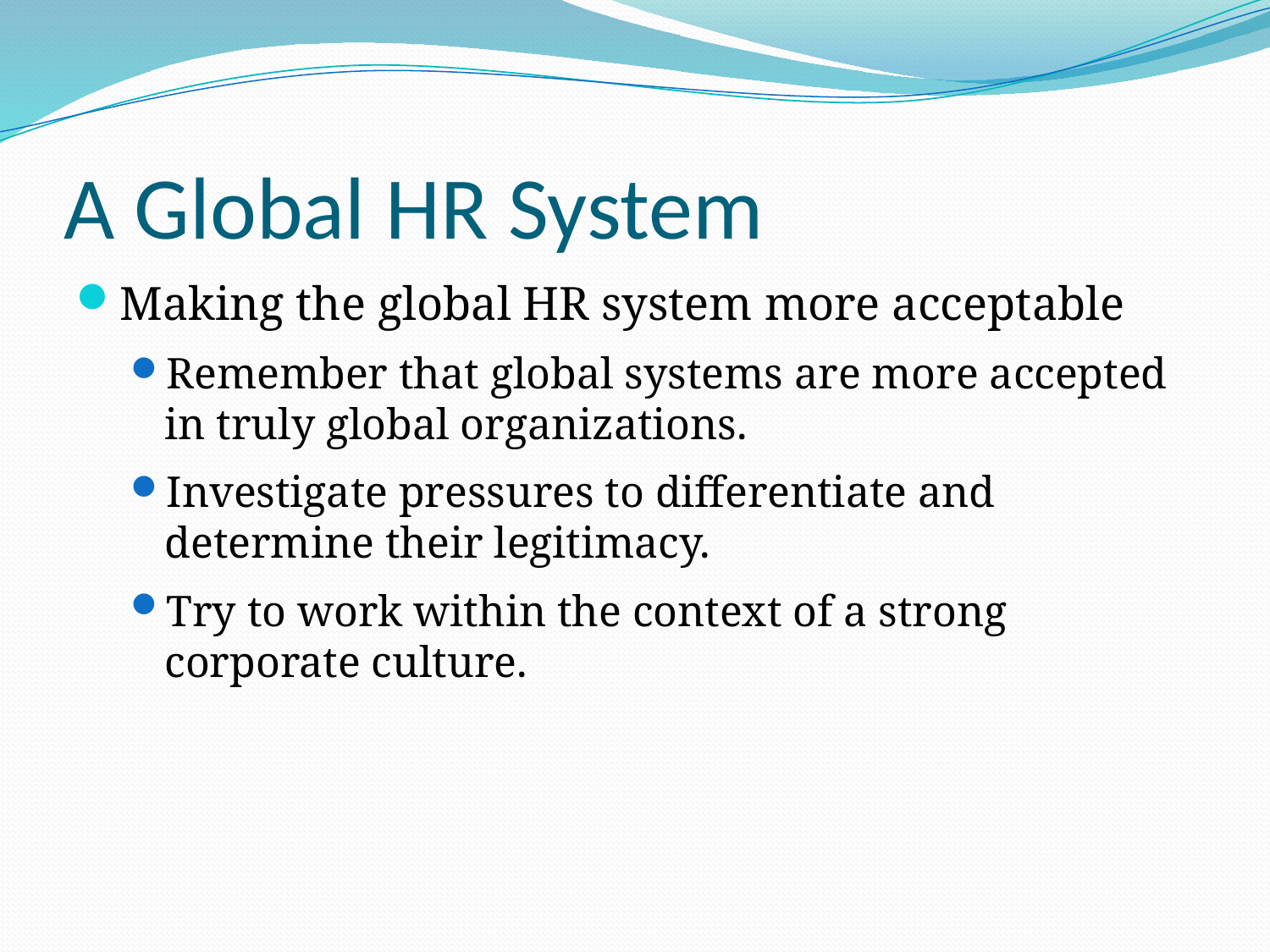

# A Global HR System
Making the global HR system more acceptable
Remember that global systems are more accepted in truly global organizations.
Investigate pressures to differentiate and determine their legitimacy.
Try to work within the context of a strong corporate culture.